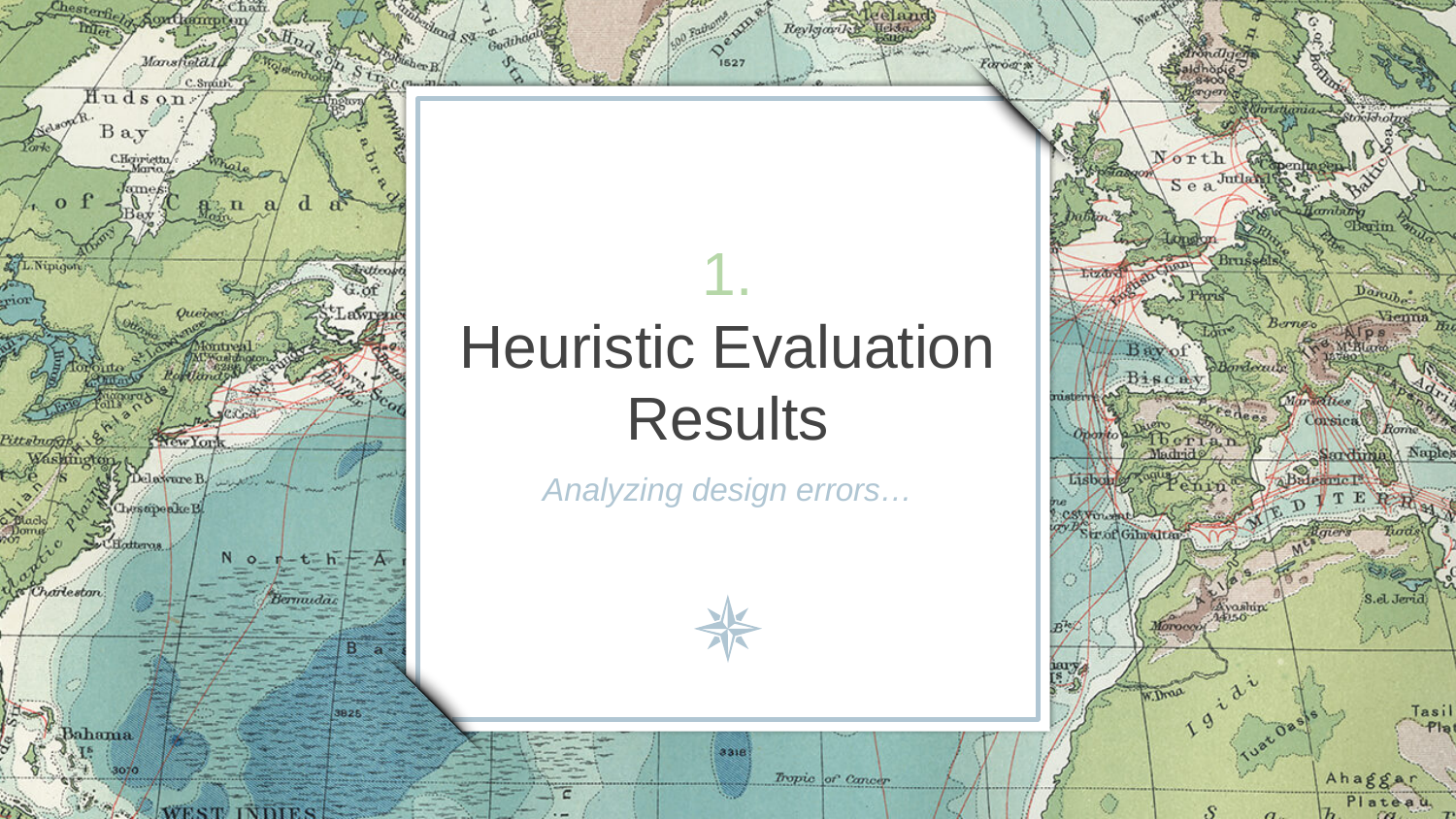

# 1.
Heuristic Evaluation Results
Analyzing design errors…